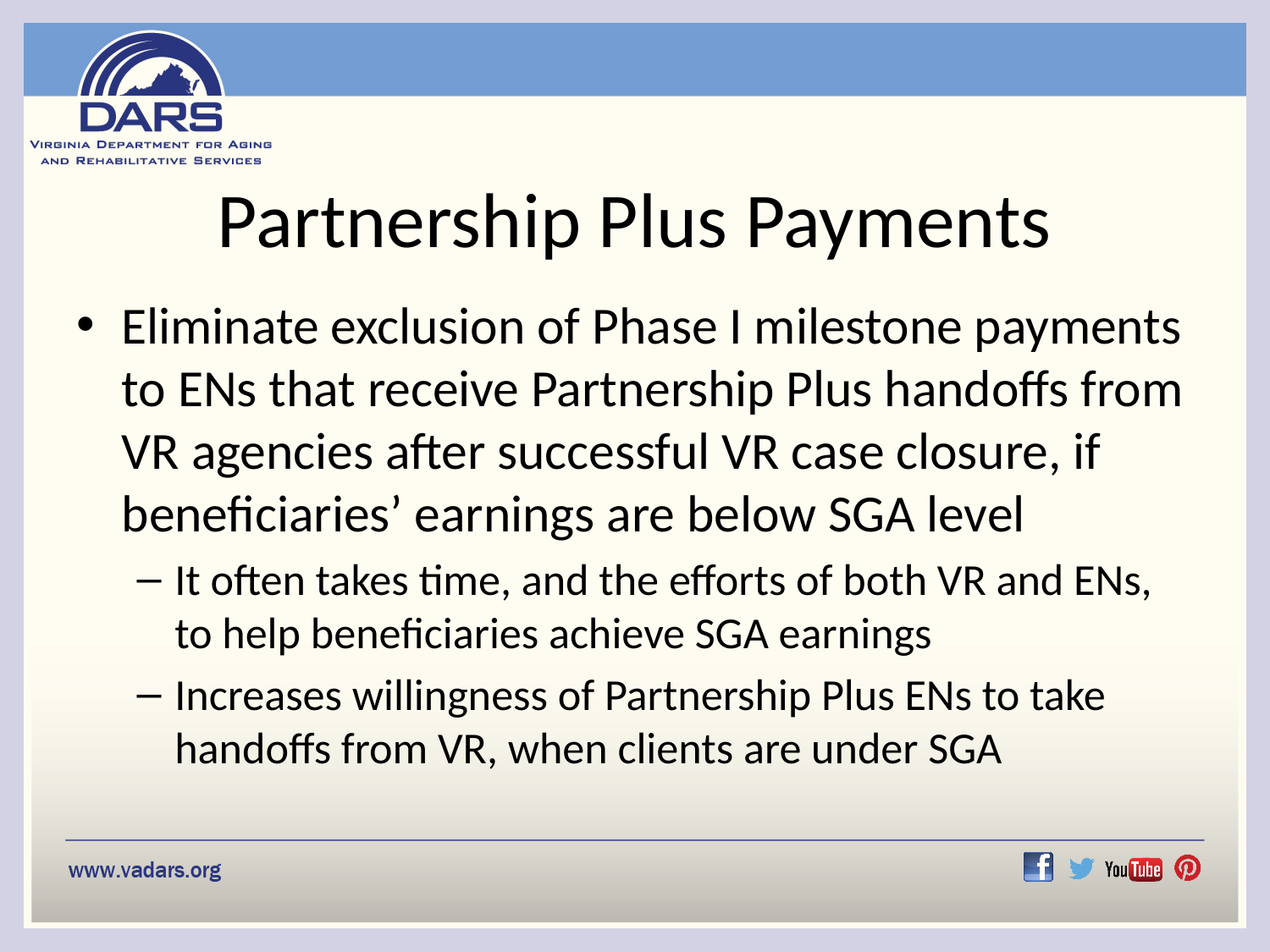

# Partnership Plus Payments
Eliminate exclusion of Phase I milestone payments to ENs that receive Partnership Plus handoffs from VR agencies after successful VR case closure, if beneficiaries’ earnings are below SGA level
It often takes time, and the efforts of both VR and ENs, to help beneficiaries achieve SGA earnings
Increases willingness of Partnership Plus ENs to take handoffs from VR, when clients are under SGA